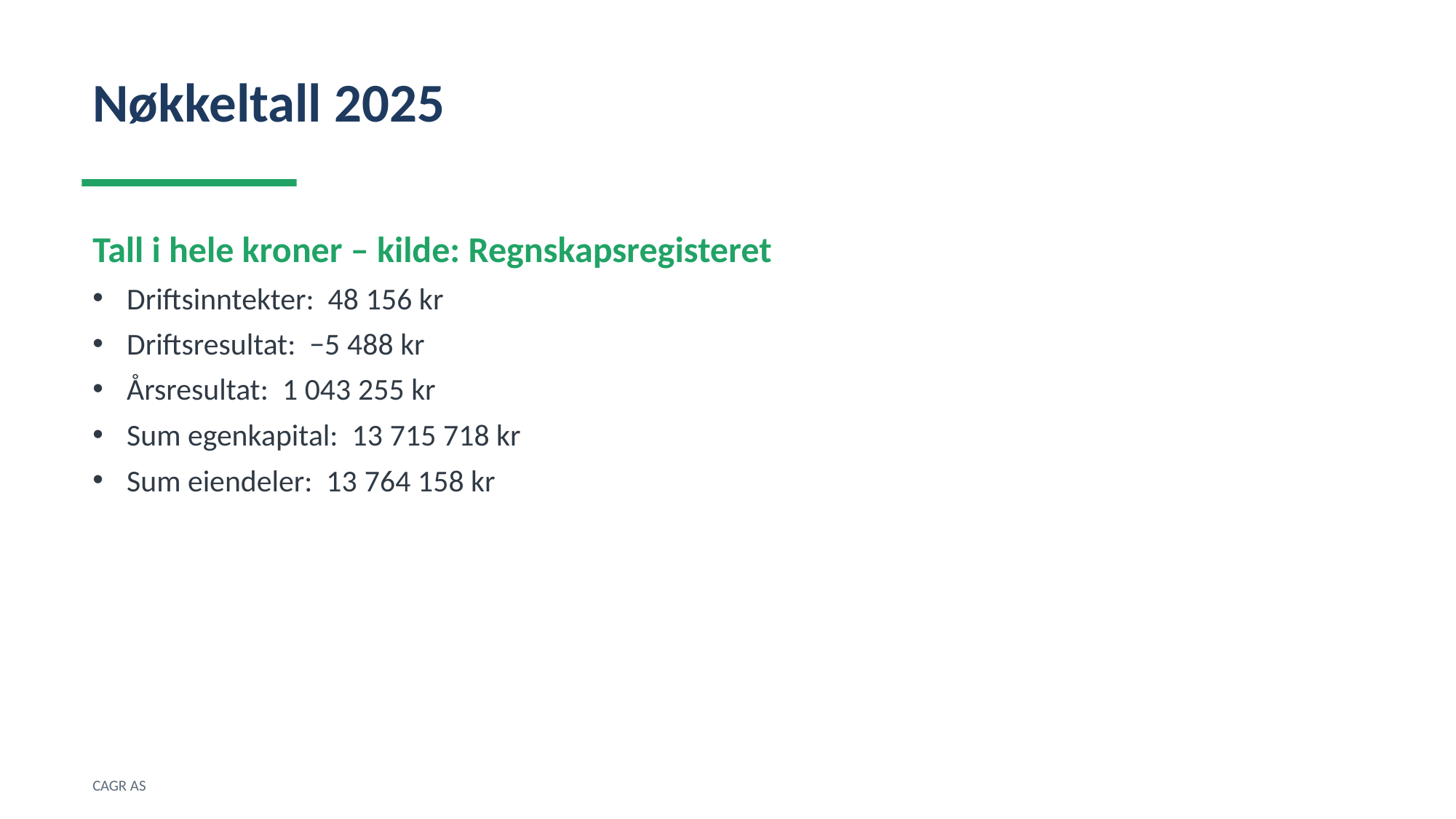

Nøkkeltall 2025

Tall i hele kroner – kilde: Regnskapsregisteret
Driftsinntekter:  48 156 kr
Driftsresultat:  −5 488 kr
Årsresultat:  1 043 255 kr
Sum egenkapital:  13 715 718 kr
Sum eiendeler:  13 764 158 kr
CAGR AS